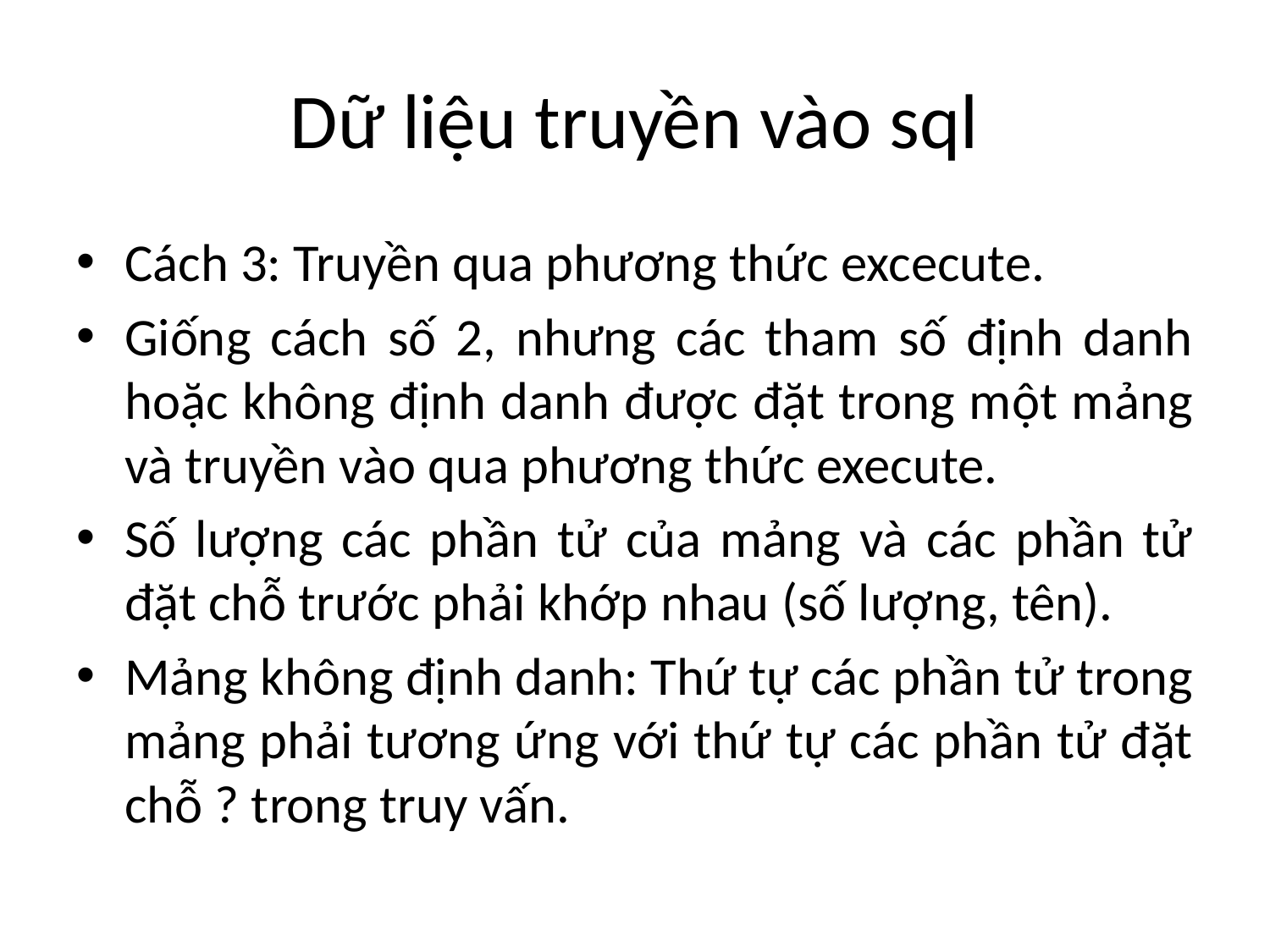

# Dữ liệu truyền vào sql
Cách 3: Truyền qua phương thức excecute.
Giống cách số 2, nhưng các tham số định danh hoặc không định danh được đặt trong một mảng và truyền vào qua phương thức execute.
Số lượng các phần tử của mảng và các phần tử đặt chỗ trước phải khớp nhau (số lượng, tên).
Mảng không định danh: Thứ tự các phần tử trong mảng phải tương ứng với thứ tự các phần tử đặt chỗ ? trong truy vấn.